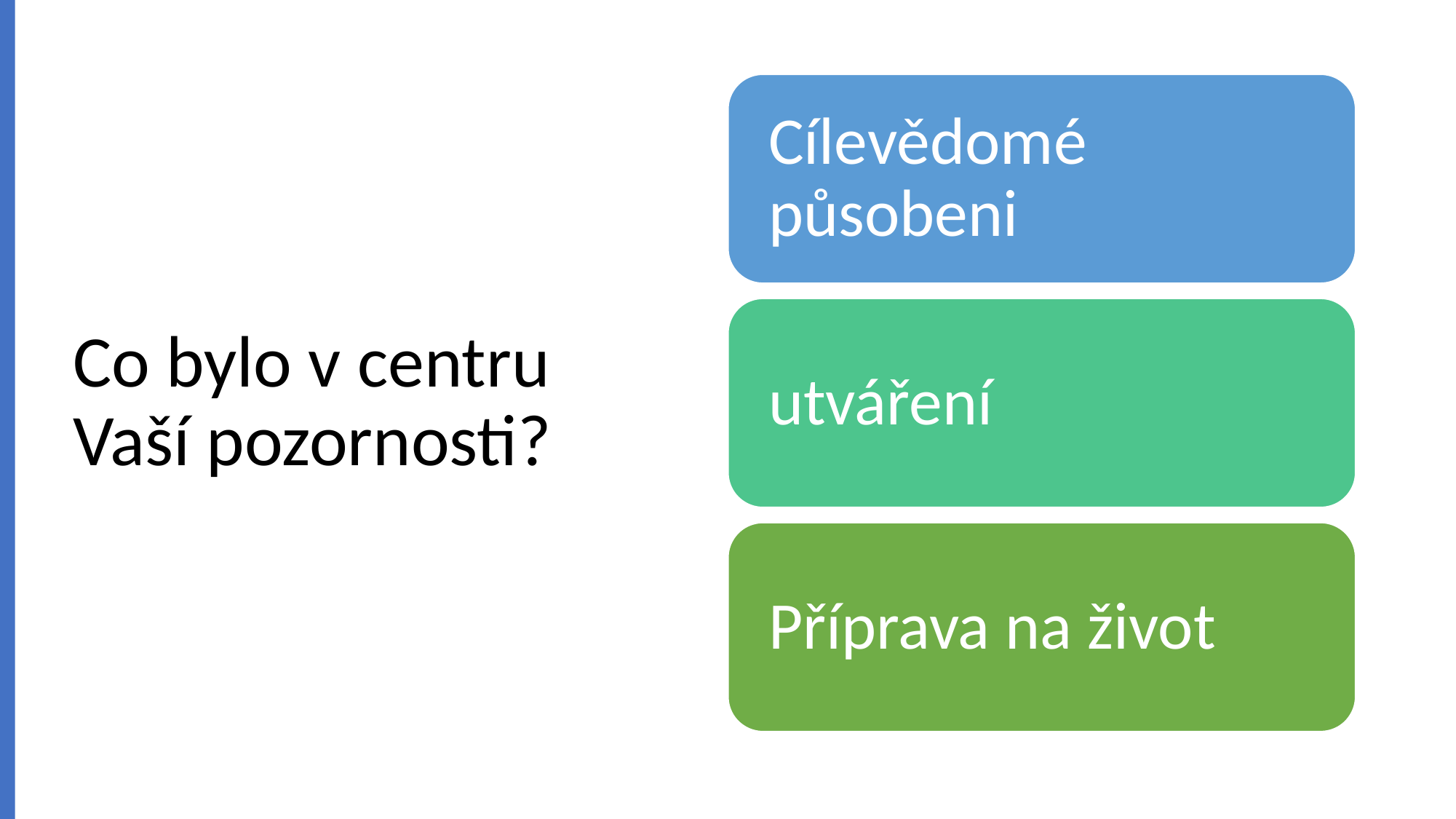

# Co bylo v centru Vaší pozornosti?
Cílevědomé působeni
utváření
Příprava na život